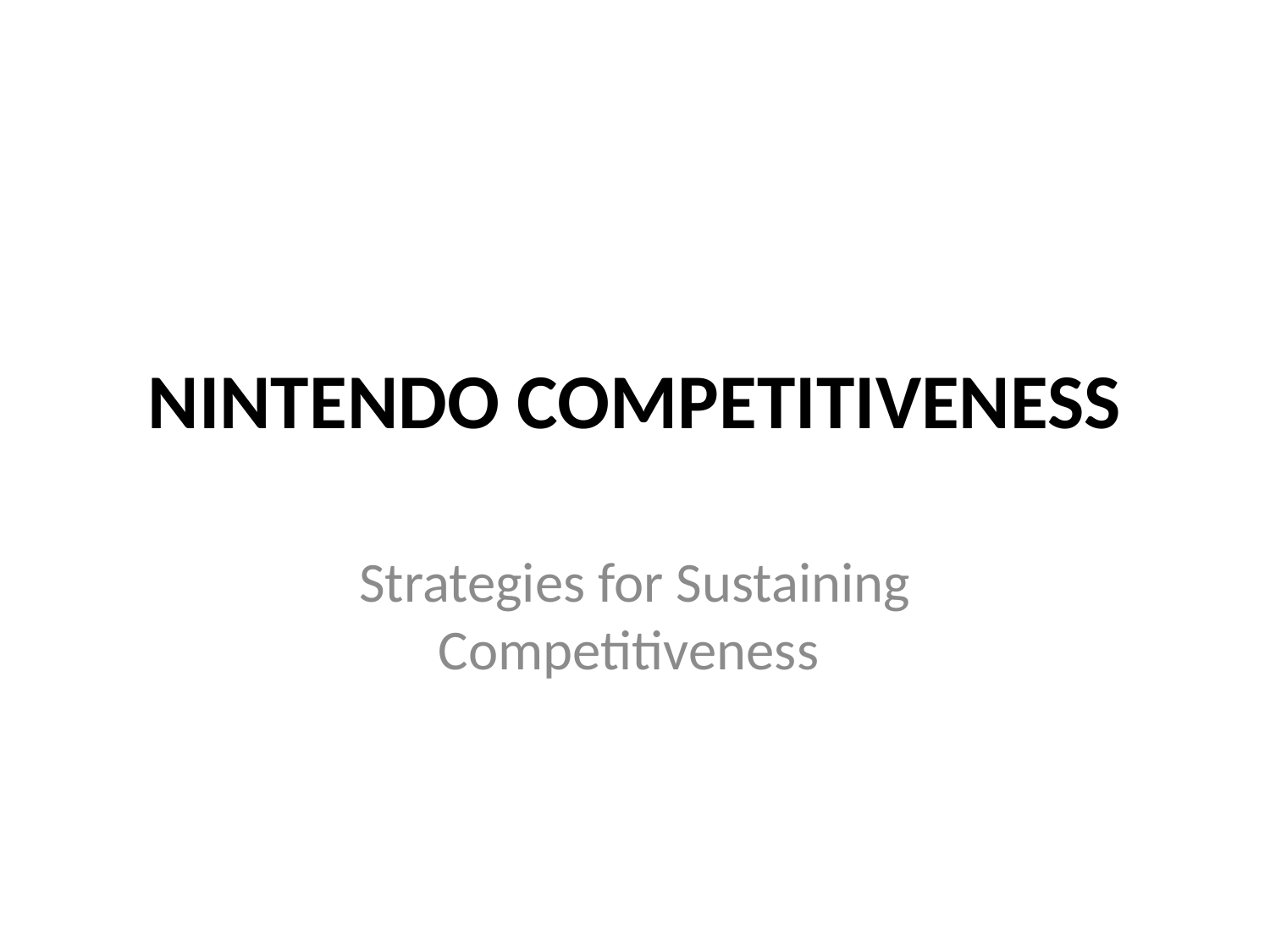

# NINTENDO COMPETITIVENESS
Strategies for Sustaining Competitiveness